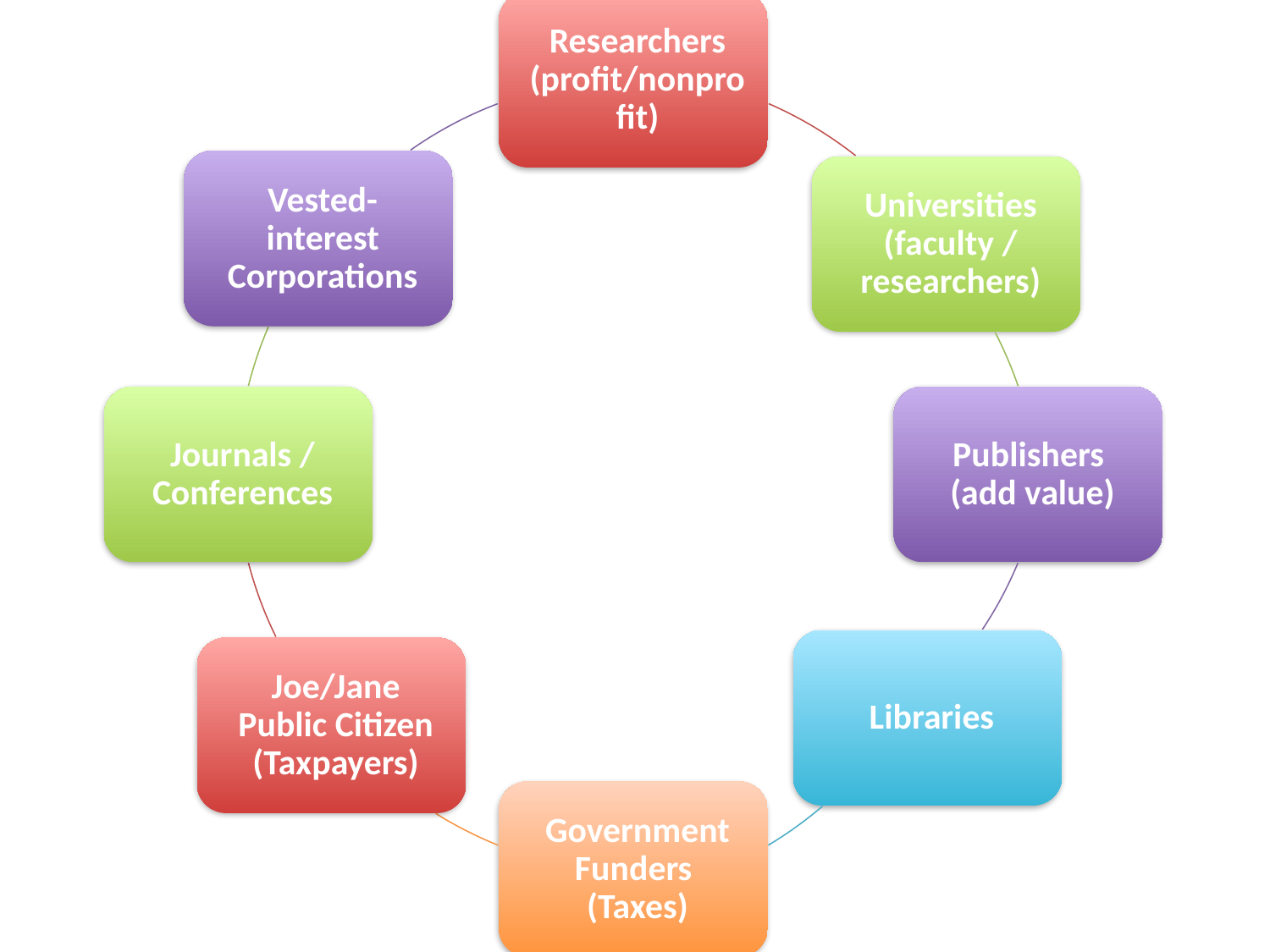

Researchers (profit/nonprofit)
Universities (faculty / researchers)
Publishers  (add value)
Libraries
Government Funders  (Taxes)
Joe/Jane Public Citizen (Taxpayers)
Journals / Conferences
Vested-interest Corporations